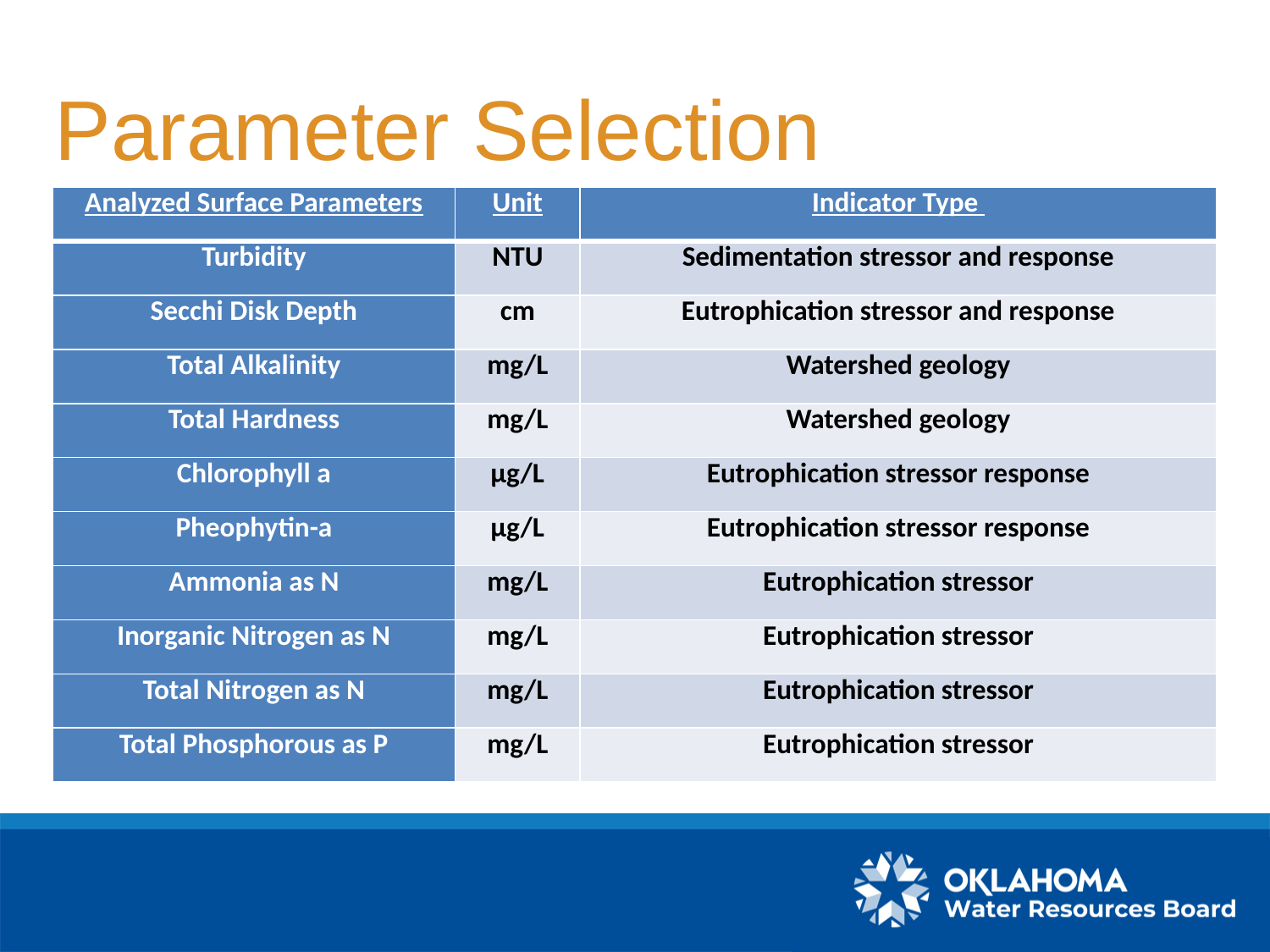

# Parameter Selection
| Analyzed Surface Parameters | Unit | Indicator Type |
| --- | --- | --- |
| Turbidity | NTU | Sedimentation stressor and response |
| Secchi Disk Depth | cm | Eutrophication stressor and response |
| Total Alkalinity | mg/L | Watershed geology |
| Total Hardness | mg/L | Watershed geology |
| Chlorophyll a | µg/L | Eutrophication stressor response |
| Pheophytin-a | µg/L | Eutrophication stressor response |
| Ammonia as N | mg/L | Eutrophication stressor |
| Inorganic Nitrogen as N | mg/L | Eutrophication stressor |
| Total Nitrogen as N | mg/L | Eutrophication stressor |
| Total Phosphorous as P | mg/L | Eutrophication stressor |